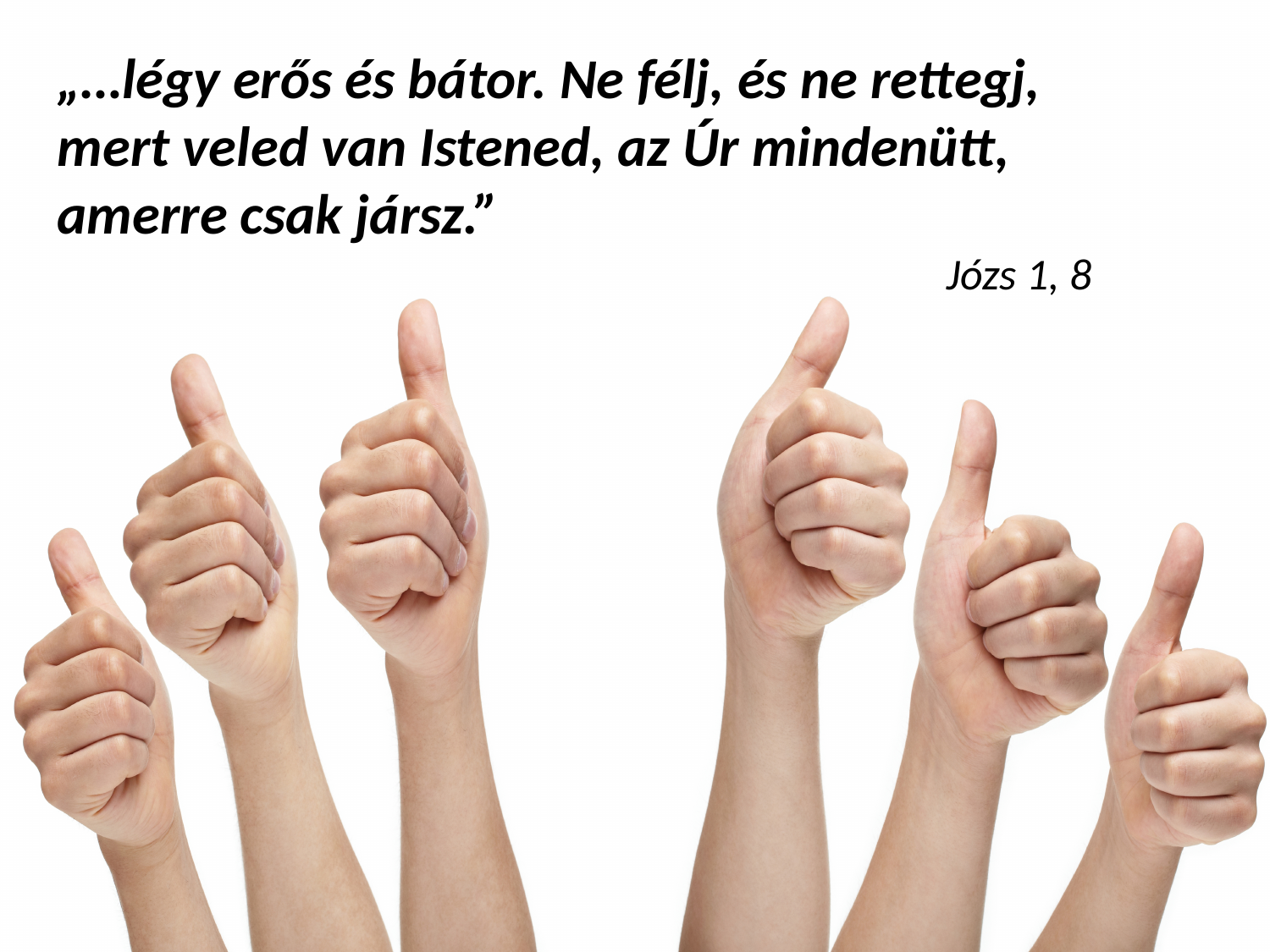

„…légy erős és bátor. Ne félj, és ne rettegj, mert veled van Istened, az Úr mindenütt, amerre csak jársz.”
							Józs 1, 8